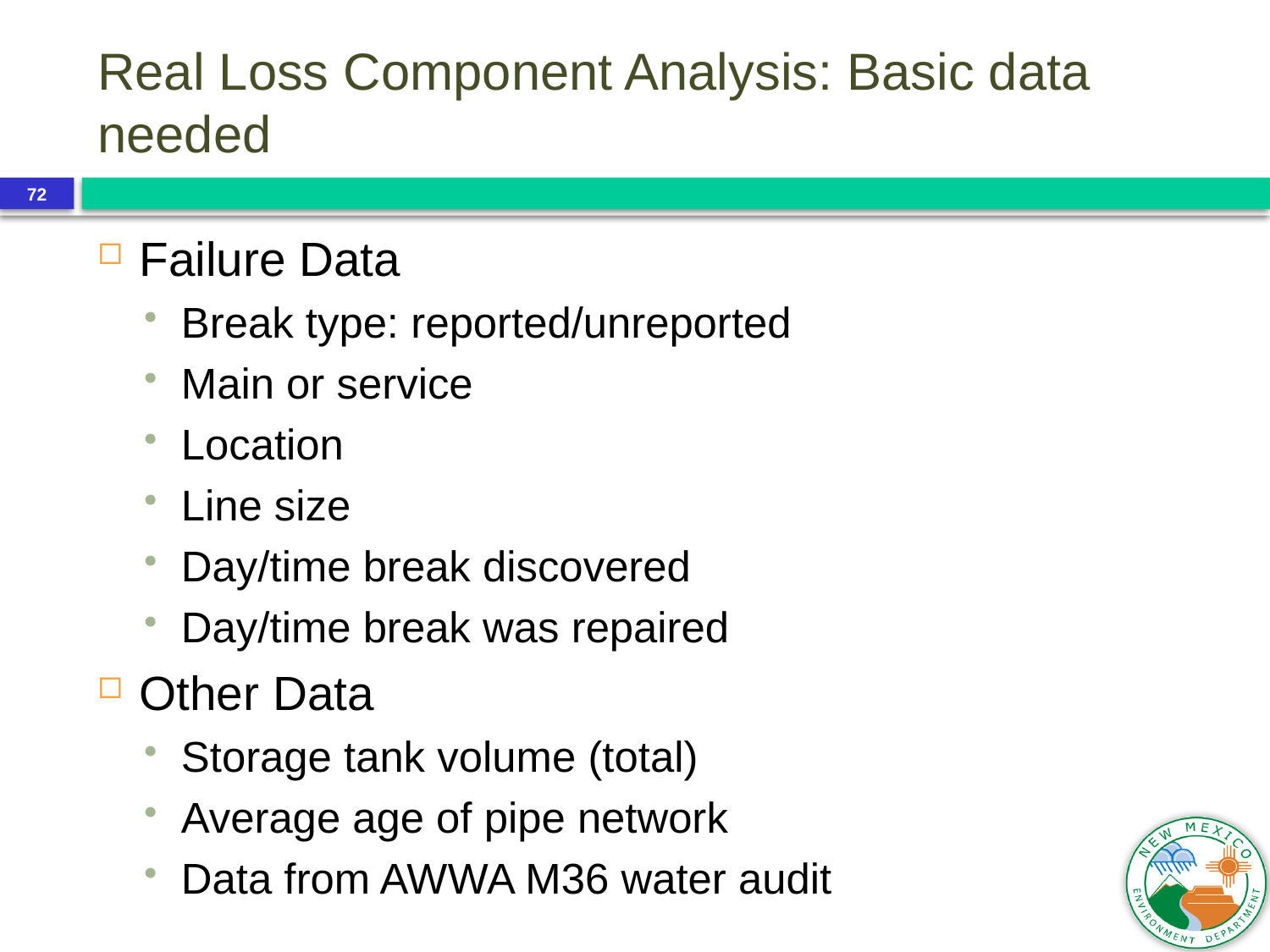

Real Loss Component Analysis: Basic data needed
72
Failure Data
Break type: reported/unreported
Main or service
Location
Line size
Day/time break discovered
Day/time break was repaired
Other Data
Storage tank volume (total)
Average age of pipe network
Data from AWWA M36 water audit